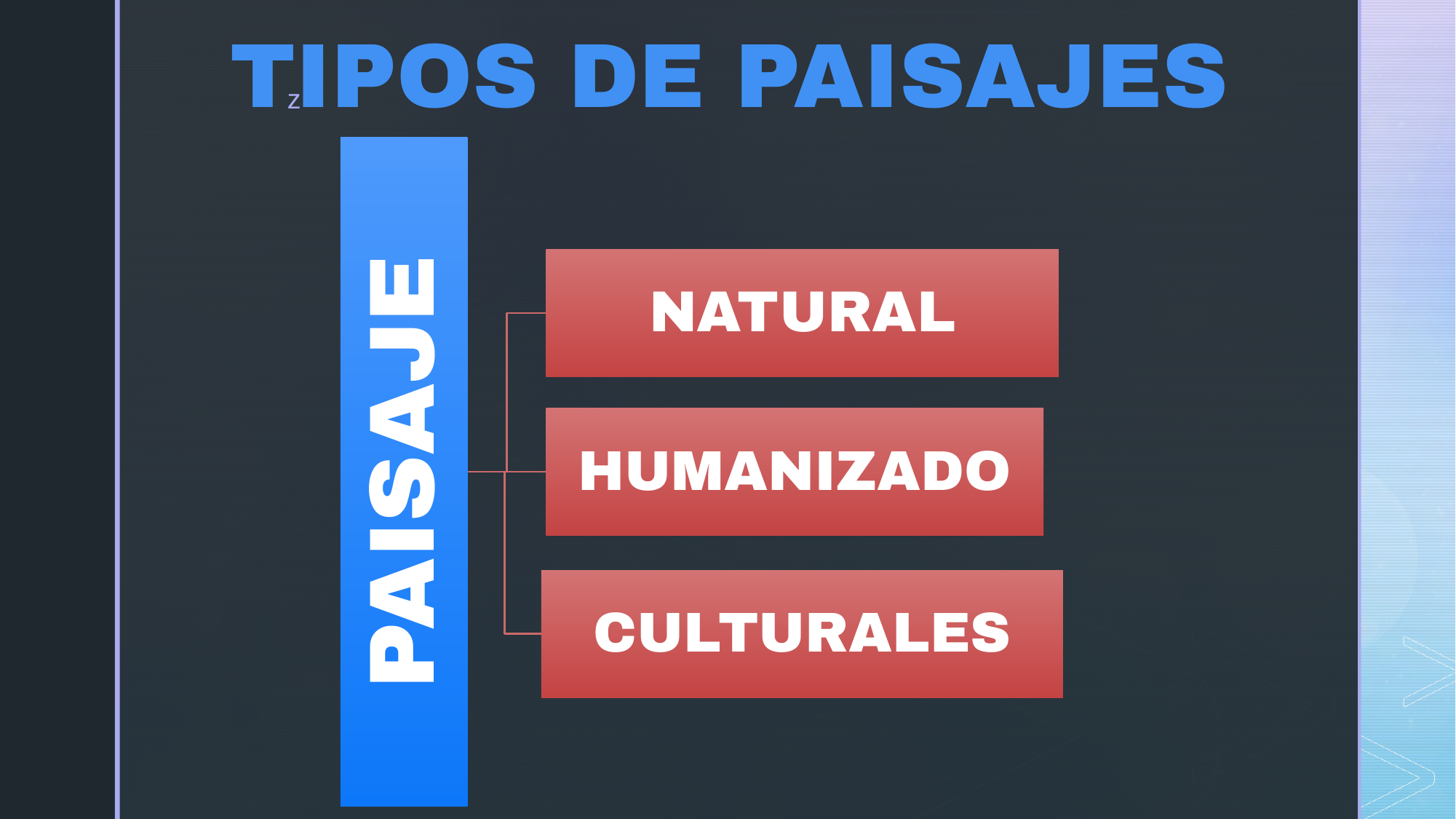

# TIPOS DE PAISAJES

PAISAJE
NATURAL
HUMANIZADO
CULTURALES